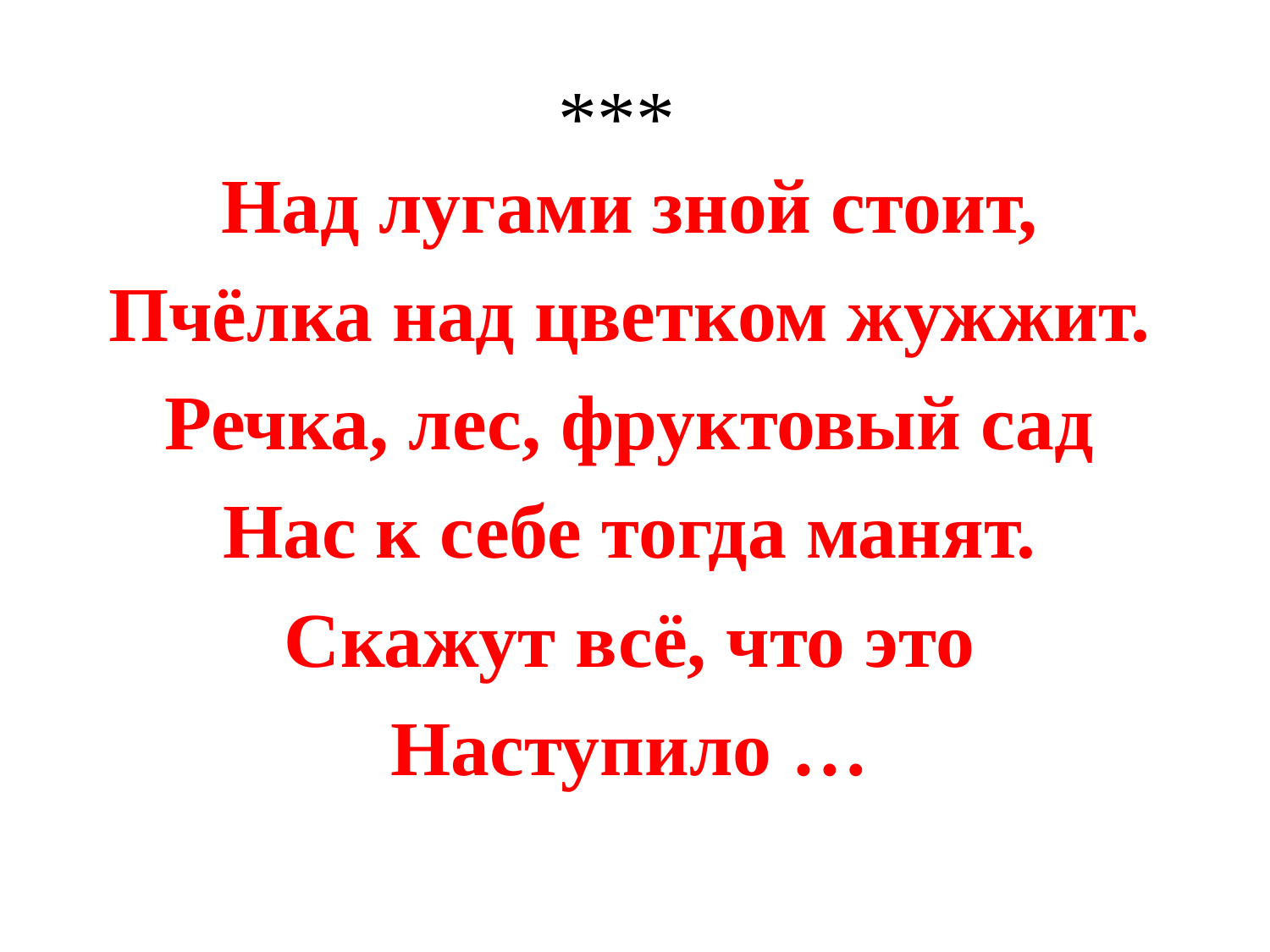

# ***
Над лугами зной стоит,
Пчёлка над цветком жужжит.
Речка, лес, фруктовый сад
Нас к себе тогда манят.
Скажут всё, что это
Наступило …